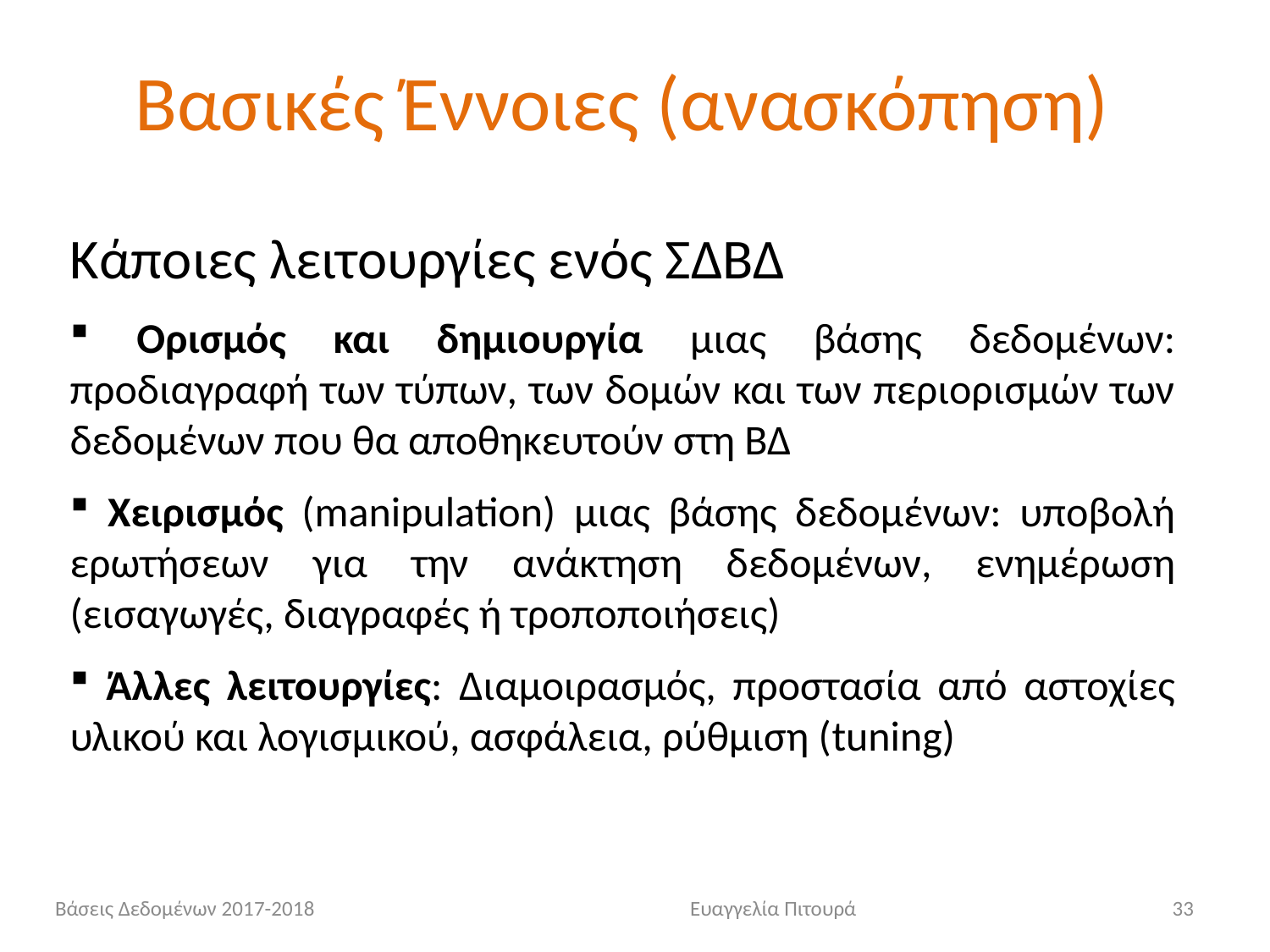

Βασικές Έννοιες (ανασκόπηση)
Κάποιες λειτουργίες ενός ΣΔΒΔ
 Ορισμός και δημιουργία μιας βάσης δεδομένων: προδιαγραφή των τύπων, των δομών και των περιορισμών των δεδομένων που θα αποθηκευτούν στη ΒΔ
 Χειρισμός (manipulation) μιας βάσης δεδομένων: υποβολή ερωτήσεων για την ανάκτηση δεδομένων, ενημέρωση (εισαγωγές, διαγραφές ή τροποποιήσεις)
 Άλλες λειτουργίες: Διαμοιρασμός, προστασία από αστοχίες υλικού και λογισμικού, ασφάλεια, ρύθμιση (tuning)
Βάσεις Δεδομένων 2017-2018			Ευαγγελία Πιτουρά
33